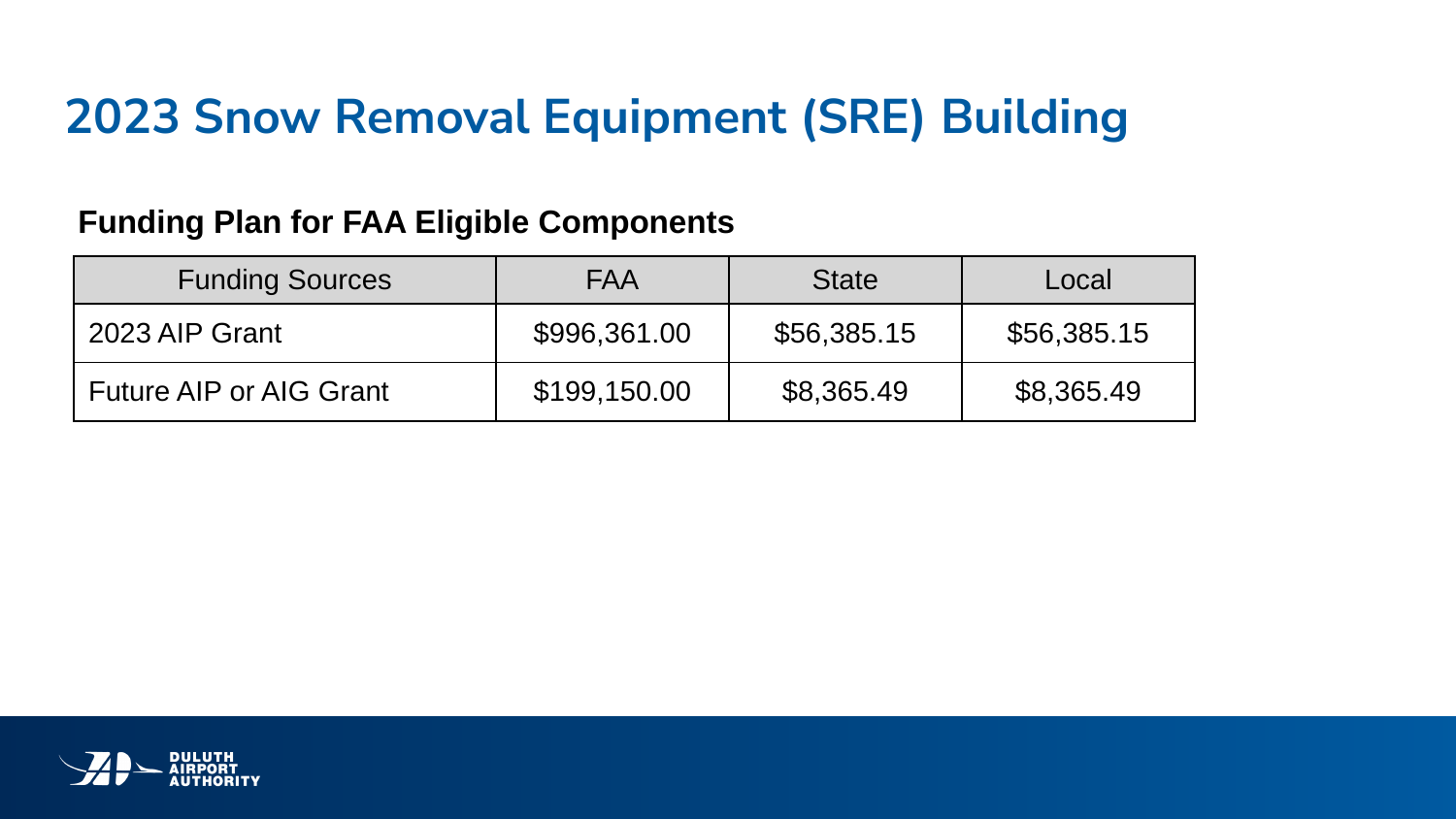

# 2023 Snow Removal Equipment (SRE) Building
Funding Plan for FAA Eligible Components
| Funding Sources | FAA | State | Local |
| --- | --- | --- | --- |
| 2023 AIP Grant | $996,361.00 | $56,385.15 | $56,385.15 |
| Future AIP or AIG Grant | $199,150.00 | $8,365.49 | $8,365.49 |